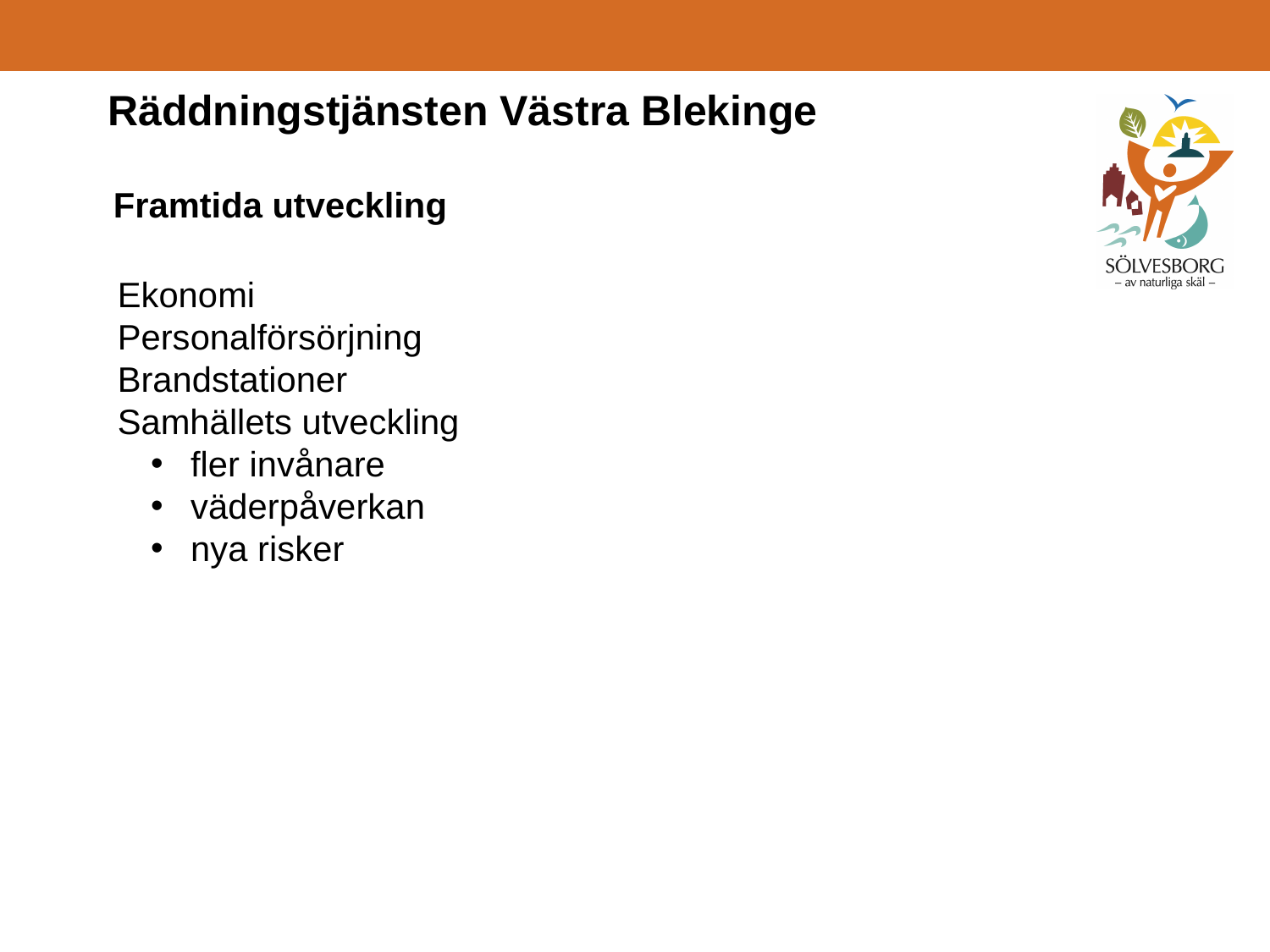

# Räddningstjänsten Västra Blekinge
Framtida utveckling

Ekonomi
Personalförsörjning
Brandstationer
Samhällets utveckling
 fler invånare
 väderpåverkan
 nya risker